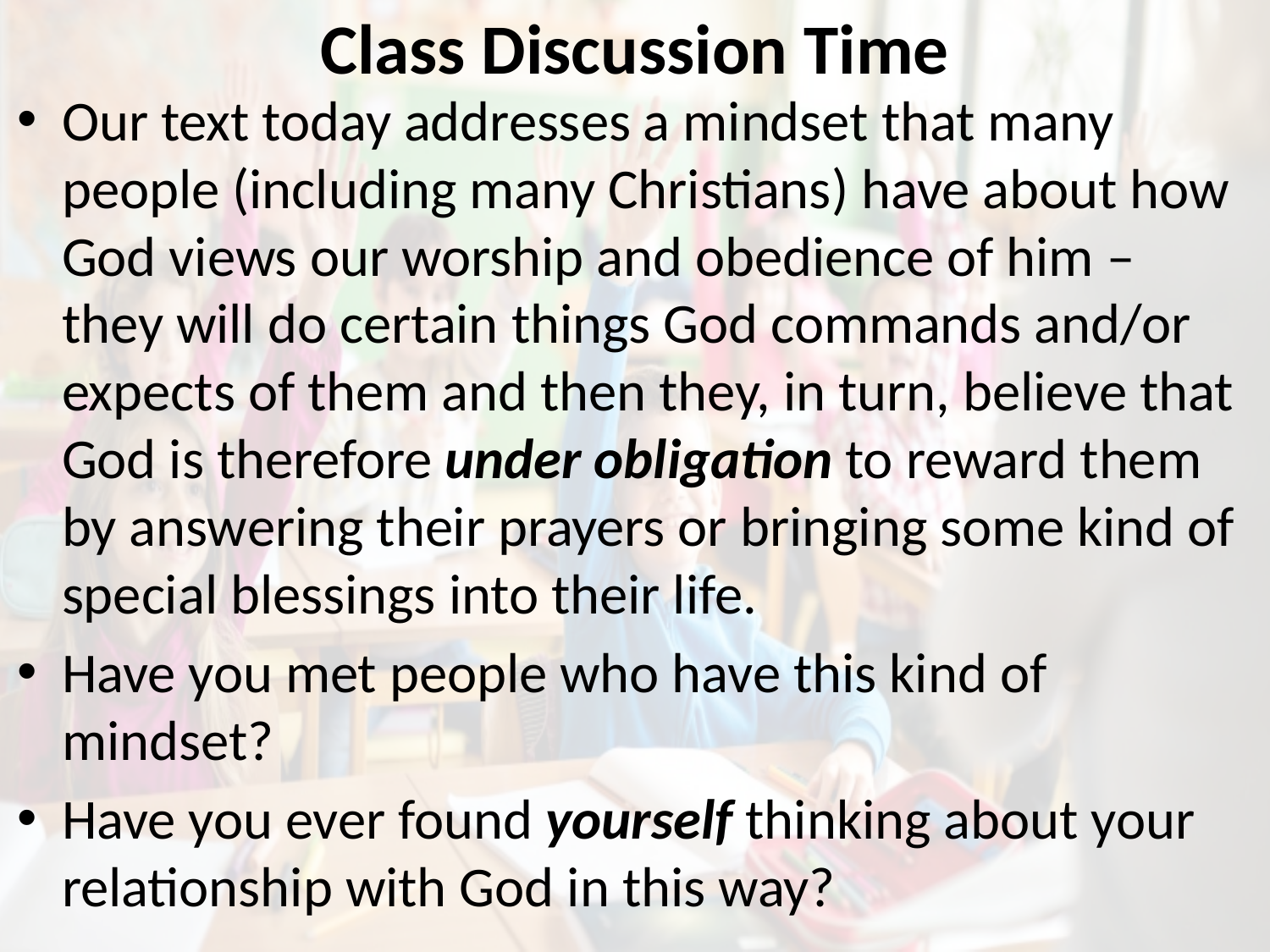

# Class Discussion Time
Our text today addresses a mindset that many people (including many Christians) have about how God views our worship and obedience of him – they will do certain things God commands and/or expects of them and then they, in turn, believe that God is therefore under obligation to reward them by answering their prayers or bringing some kind of special blessings into their life.
Have you met people who have this kind of mindset?
Have you ever found yourself thinking about your relationship with God in this way?